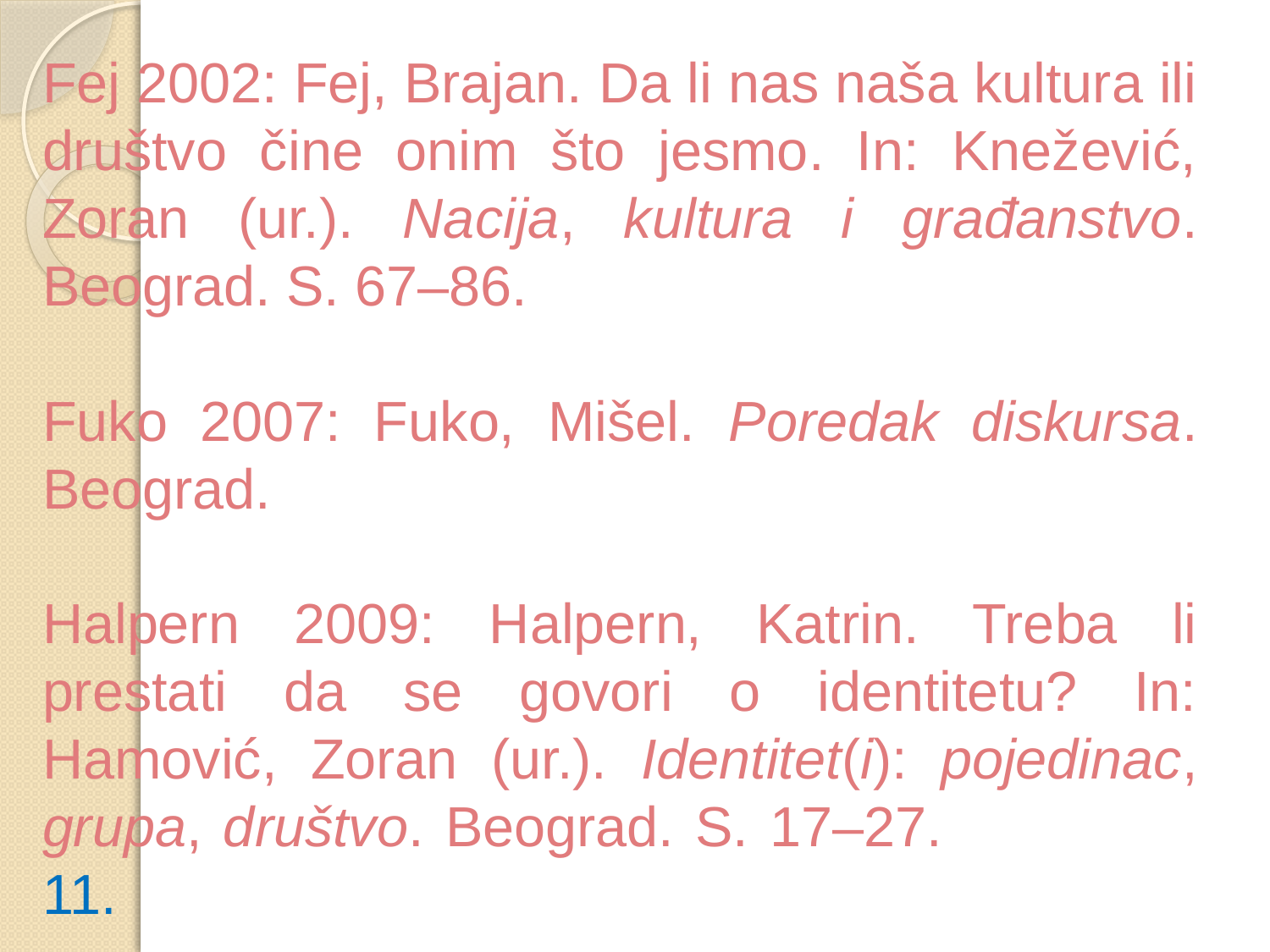

Fej 2002: Fej, Brajan. Da li nas naša kultura ili društvo čine onim što jesmo. In: Knežević, Zoran (ur.). Nacija, kultura i građanstvo. Beograd. S. 67–86.

Fuko 2007: Fuko, Mišel. Poredak diskursa. Beograd.

Halpern 2009: Halpern, Katrin. Treba li prestati da se govori o identitetu? In: Hamović, Zoran (ur.). Identitet(i): pojedinac, grupa, društvo. Beograd. S. 17–27.             11.